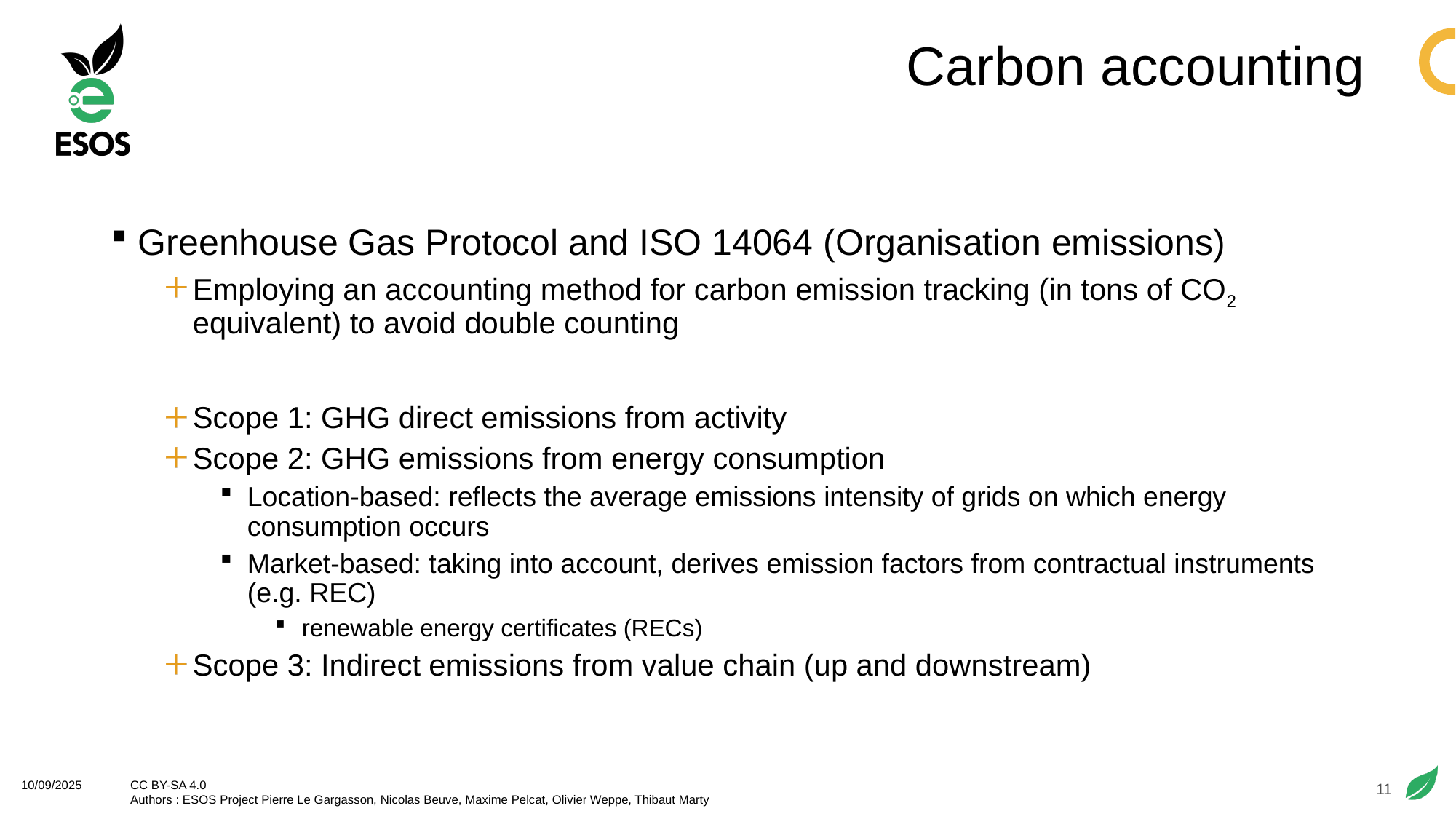

# Carbon accounting
Greenhouse Gas Protocol and ISO 14064 (Organisation emissions)
Employing an accounting method for carbon emission tracking (in tons of CO2 equivalent) to avoid double counting

Scope 1: GHG direct emissions from activity
Scope 2: GHG emissions from energy consumption
Location-based: reflects the average emissions intensity of grids on which energy consumption occurs
Market-based: taking into account, derives emission factors from contractual instruments (e.g. REC)
renewable energy certificates (RECs)
Scope 3: Indirect emissions from value chain (up and downstream)
11